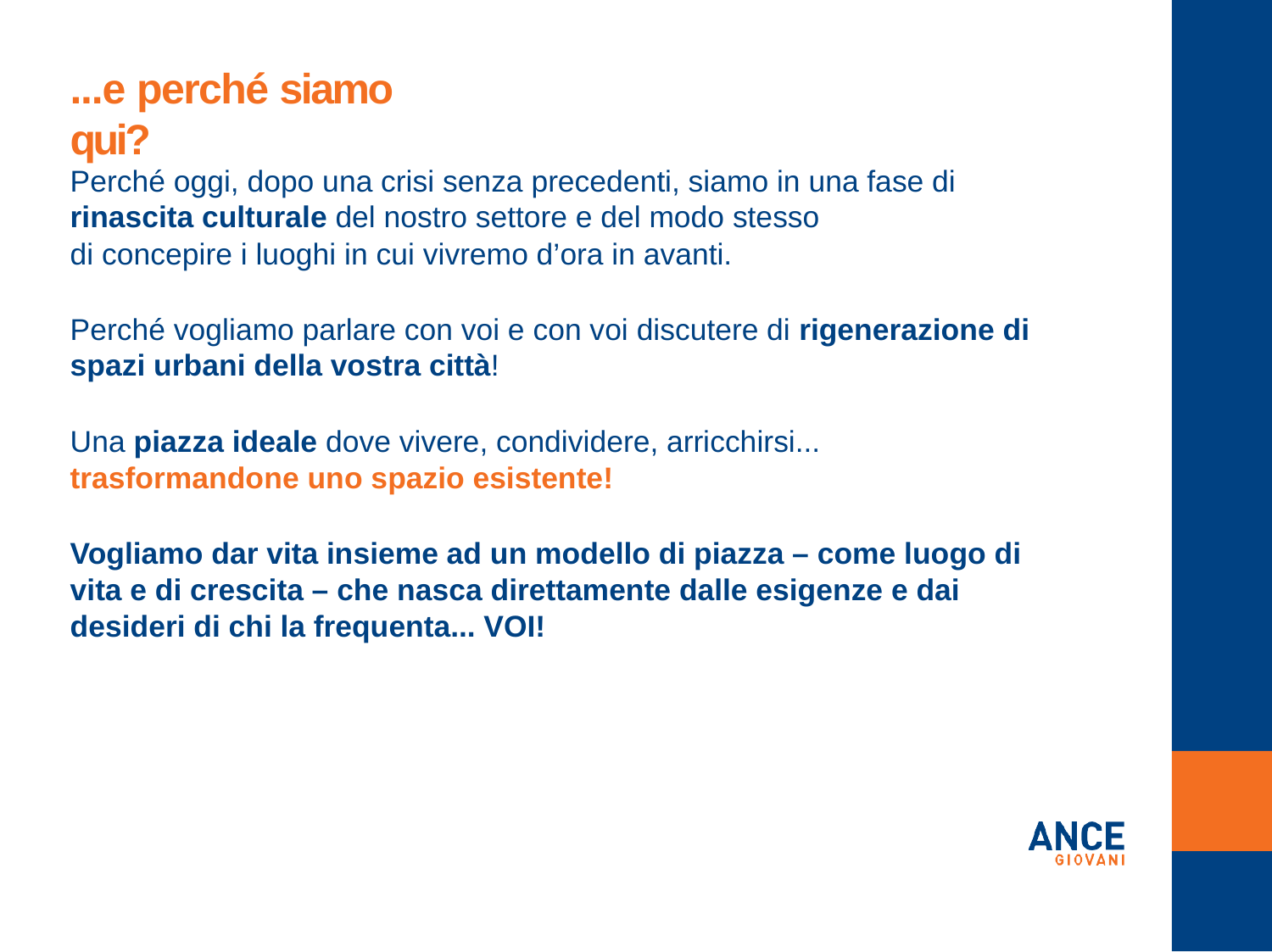

# ...e perché siamo qui?
Perché oggi, dopo una crisi senza precedenti, siamo in una fase di rinascita culturale del nostro settore e del modo stesso
di concepire i luoghi in cui vivremo d’ora in avanti.
Perché vogliamo parlare con voi e con voi discutere di rigenerazione di spazi urbani della vostra città!
Una piazza ideale dove vivere, condividere, arricchirsi...
trasformandone uno spazio esistente!
Vogliamo dar vita insieme ad un modello di piazza – come luogo di vita e di crescita – che nasca direttamente dalle esigenze e dai desideri di chi la frequenta... VOI!